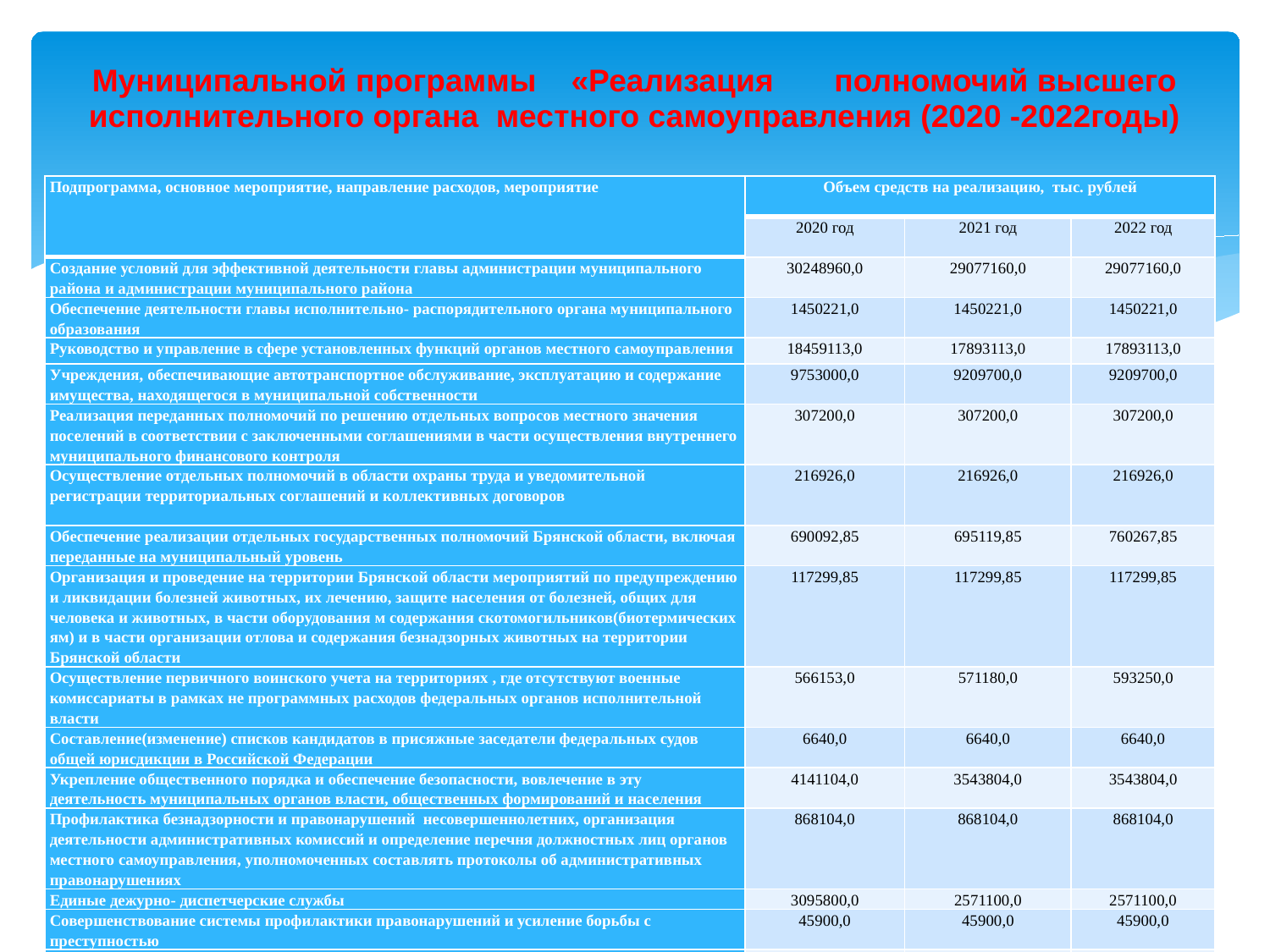

# Муниципальной программы    «Реализация       полномочий высшего исполнительного органа  местного самоуправления (2020 -2022годы)
| Подпрограмма, основное мероприятие, направление расходов, мероприятие | Объем средств на реализацию, тыс. рублей |  |  |
| --- | --- | --- | --- |
|  | 2020 год | 2021 год | 2022 год |
| Создание условий для эффективной деятельности главы администрации муниципального района и администрации муниципального района | 30248960,0 | 29077160,0 | 29077160,0 |
| Обеспечение деятельности главы исполнительно- распорядительного органа муниципального образования | 1450221,0 | 1450221,0 | 1450221,0 |
| Руководство и управление в сфере установленных функций органов местного самоуправления | 18459113,0 | 17893113,0 | 17893113,0 |
| Учреждения, обеспечивающие автотранспортное обслуживание, эксплуатацию и содержание имущества, находящегося в муниципальной собственности | 9753000,0 | 9209700,0 | 9209700,0 |
| Реализация переданных полномочий по решению отдельных вопросов местного значения поселений в соответствии с заключенными соглашениями в части осуществления внутреннего муниципального финансового контроля | 307200,0 | 307200,0 | 307200,0 |
| Осуществление отдельных полномочий в области охраны труда и уведомительной регистрации территориальных соглашений и коллективных договоров | 216926,0 | 216926,0 | 216926,0 |
| Обеспечение реализации отдельных государственных полномочий Брянской области, включая переданные на муниципальный уровень | 690092,85 | 695119,85 | 760267,85 |
| Организация и проведение на территории Брянской области мероприятий по предупреждению и ликвидации болезней животных, их лечению, защите населения от болезней, общих для человека и животных, в части оборудования м содержания скотомогильников(биотермических ям) и в части организации отлова и содержания безнадзорных животных на территории Брянской области | 117299,85 | 117299,85 | 117299,85 |
| Осуществление первичного воинского учета на территориях , где отсутствуют военные комиссариаты в рамках не программных расходов федеральных органов исполнительной власти | 566153,0 | 571180,0 | 593250,0 |
| Составление(изменение) списков кандидатов в присяжные заседатели федеральных судов общей юрисдикции в Российской Федерации | 6640,0 | 6640,0 | 6640,0 |
| Укрепление общественного порядка и обеспечение безопасности, вовлечение в эту деятельность муниципальных органов власти, общественных формирований и населения | 4141104,0 | 3543804,0 | 3543804,0 |
| Профилактика безнадзорности и правонарушений несовершеннолетних, организация деятельности административных комиссий и определение перечня должностных лиц органов местного самоуправления, уполномоченных составлять протоколы об административных правонарушениях | 868104,0 | 868104,0 | 868104,0 |
| Единые дежурно- диспетчерские службы | 3095800,0 | 2571100,0 | 2571100,0 |
| Совершенствование системы профилактики правонарушений и усиление борьбы с преступностью | 45900,0 | 45900,0 | 45900,0 |
| Противодействие злоупотреблению наркотиками и их незаконному обороту | 21500,0 | 21500,0 | 21500,0 |
| Повышение безопасности дорожного движения | 30000,0 | 30000,0 | 30000,0 |